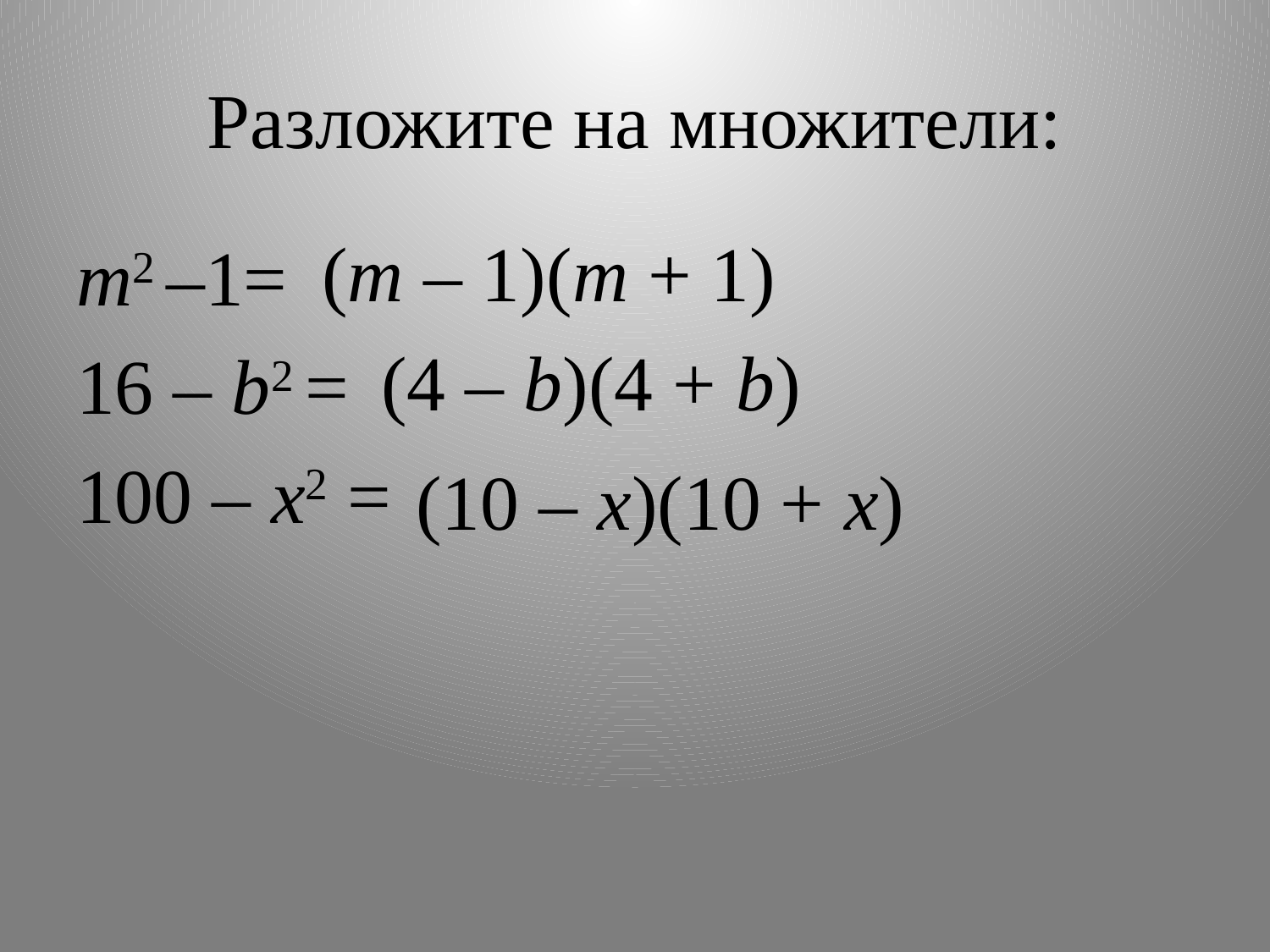

# Разложите на множители:
(m – 1)(m + 1)
m2 –1=
16 – b2 =
100 – x2 =
(4 – b)(4 + b)
(10 – x)(10 + x)